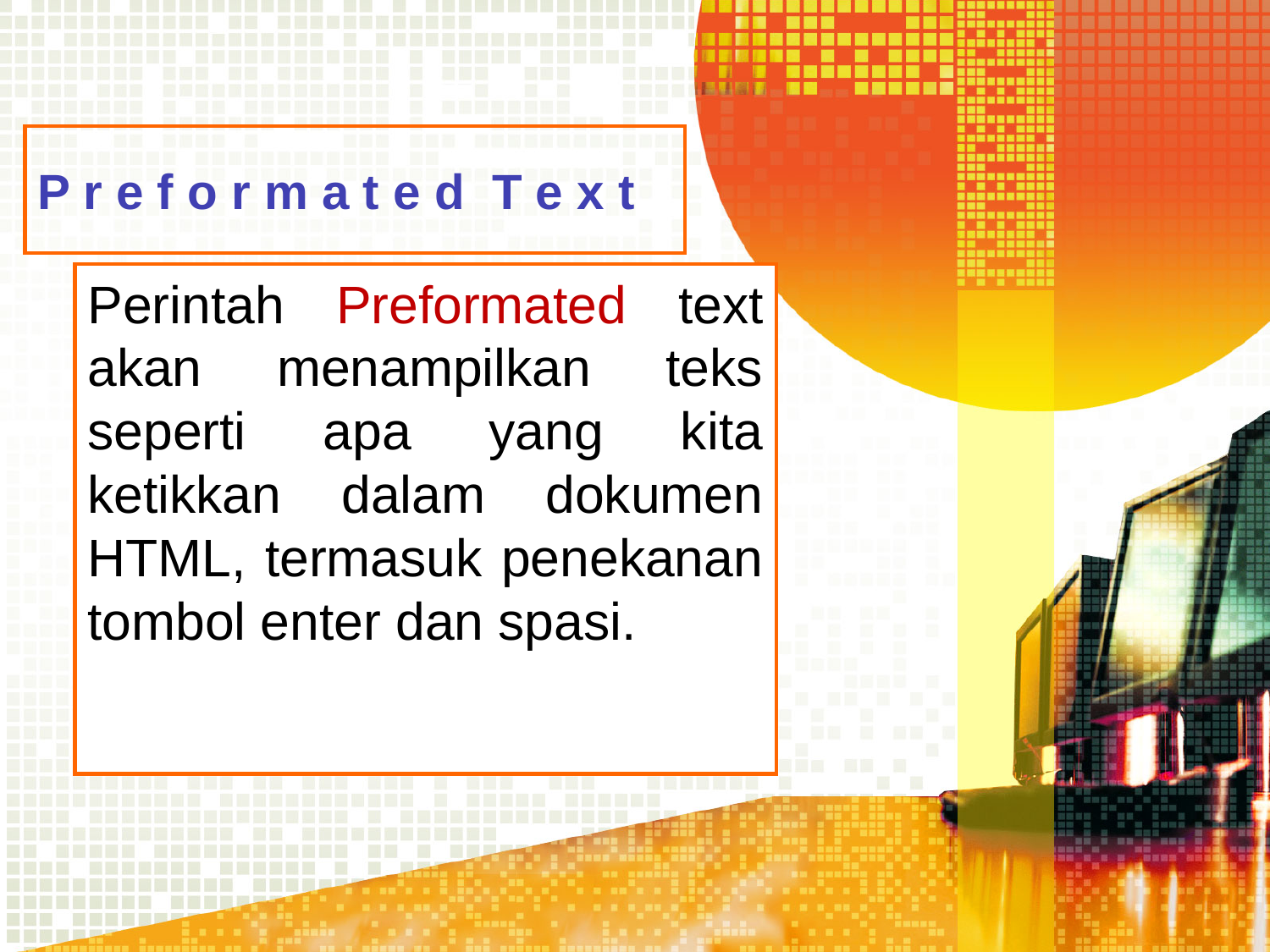

# P r e f o r m a t e d  T e x t
Perintah Preformated text akan menampilkan teks seperti apa yang kita ketikkan dalam dokumen HTML, termasuk penekanan tombol enter dan spasi.